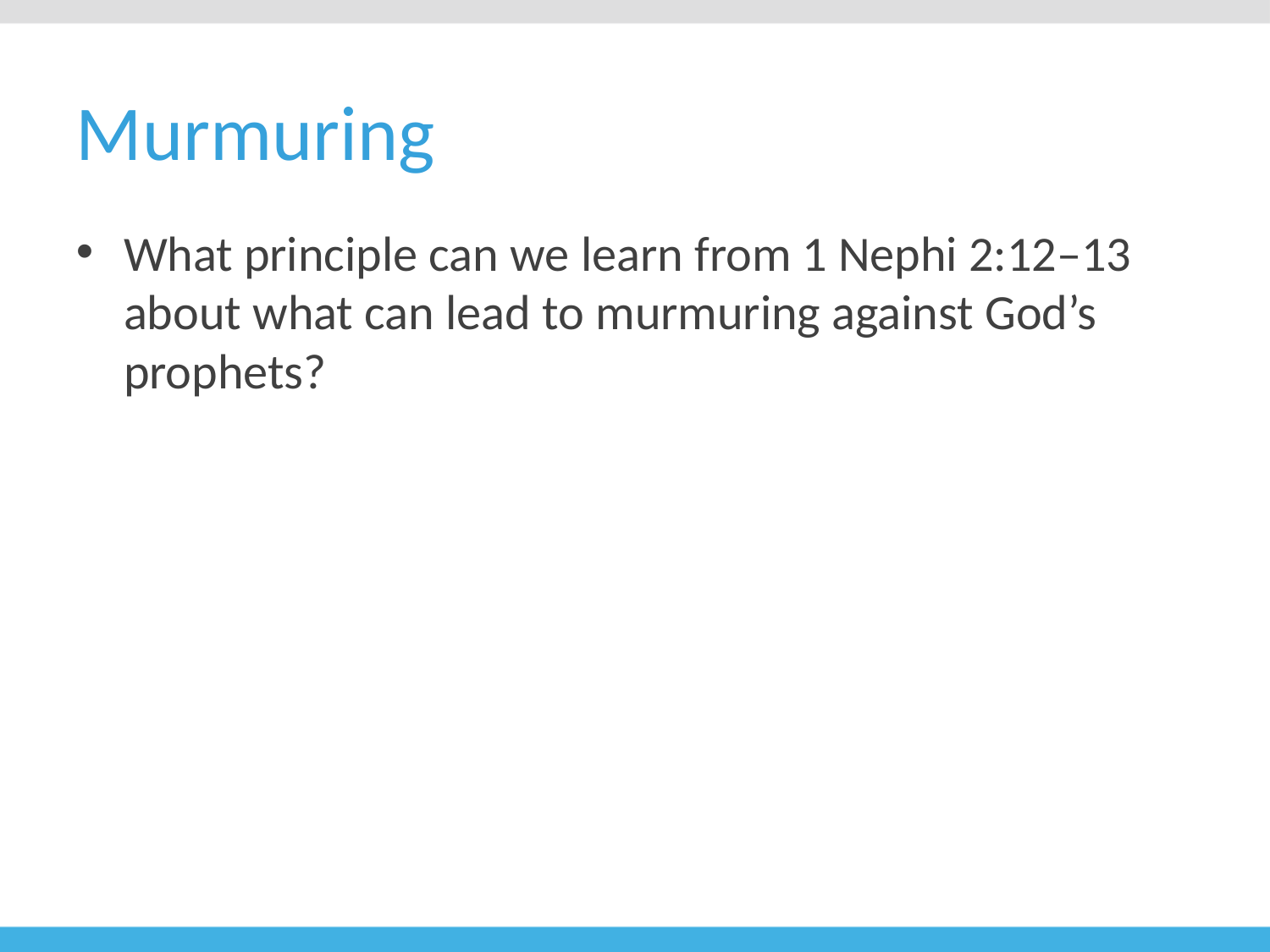

# Murmuring
What principle can we learn from 1 Nephi 2:12–13 about what can lead to murmuring against God’s prophets?